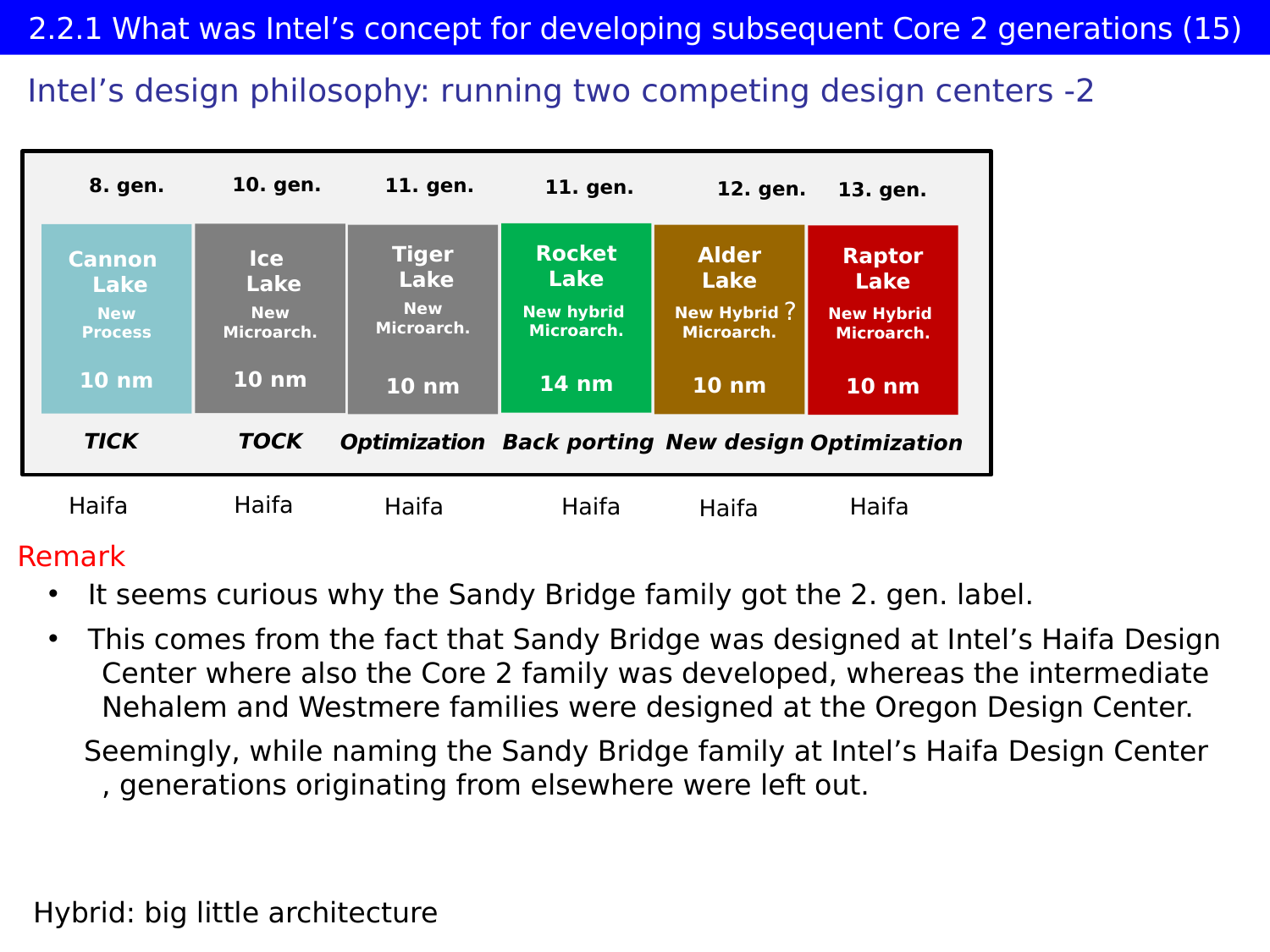

# 2.2.1 What was Intel’s concept for developing subsequent Core 2 generations (15)
Intel’s design philosophy: running two competing design centers -2

10. gen.
8. gen.
11. gen.
11. gen.
12. gen.
13. gen.

Rocket Lake
New hybrid
Microarch.

14 nm
Ice
 Lake
New
Microarch.

10 nm
Cannon
 Lake
New
Process

10 nm
Alder Lake
New Hybrid
Microarch.

10 nm
Tiger
 Lake
New
Microarch.

10 nm
Raptor Lake
New Hybrid
Microarch.

10 nm
?
TOCK
TICK
Back porting
New design
Optimization
Optimization
Haifa
Haifa
Haifa
Haifa
Haifa
Haifa
Remark
It seems curious why the Sandy Bridge family got the 2. gen. label.
This comes from the fact that Sandy Bridge was designed at Intel’s Haifa Design
      Center where also the Core 2 family was developed, whereas the intermediate
      Nehalem and Westmere families were designed at the Oregon Design Center.
    Seemingly, while naming the Sandy Bridge family at Intel’s Haifa Design Center
      , generations originating from elsewhere were left out.
Hybrid: big little architecture